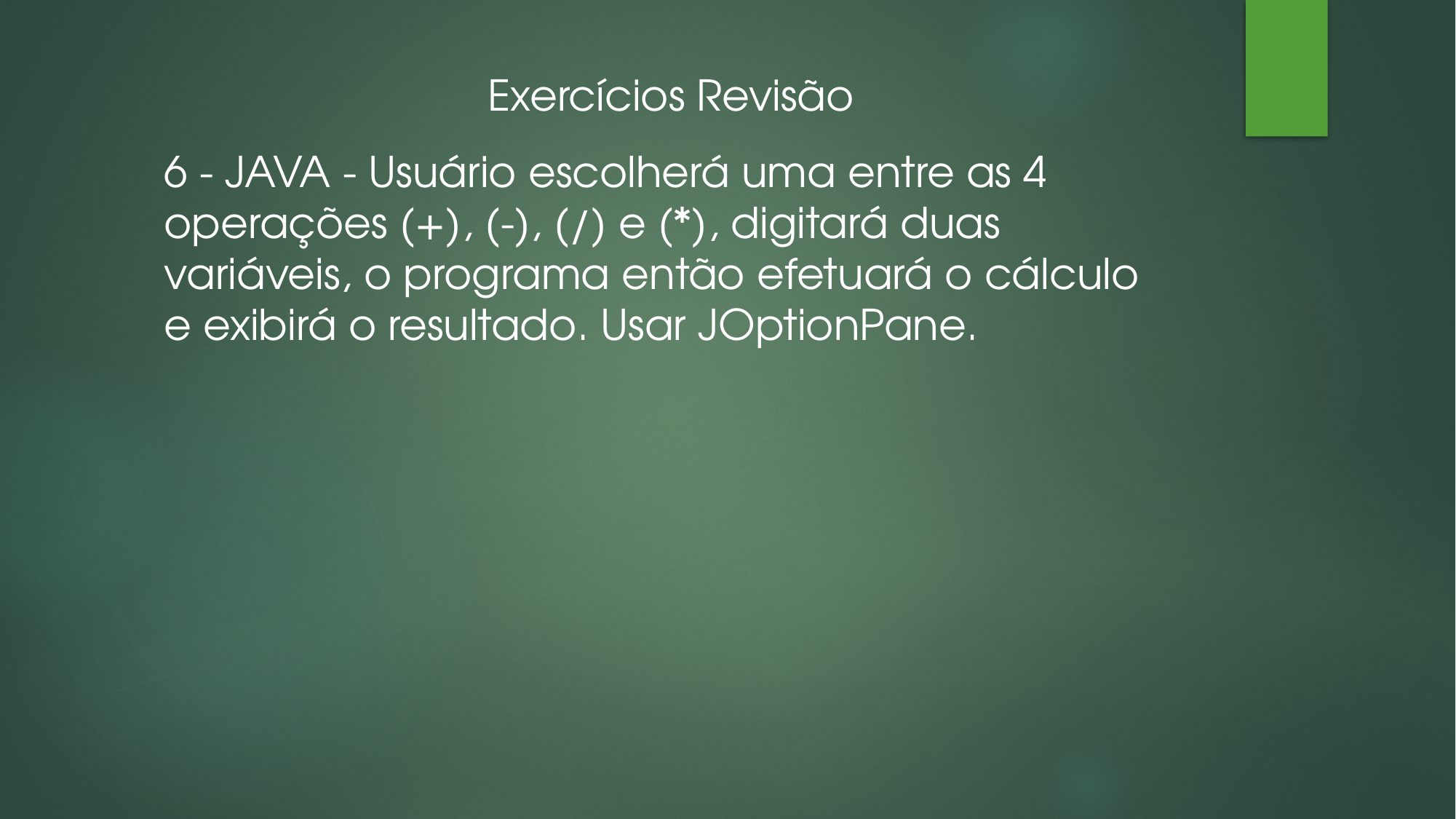

Exercícios Revisão

6 - JAVA - Usuário escolherá uma entre as 4 operações (+), (-), (/) e (*), digitará duas variáveis, o programa então efetuará o cálculo e exibirá o resultado. Usar JOptionPane.